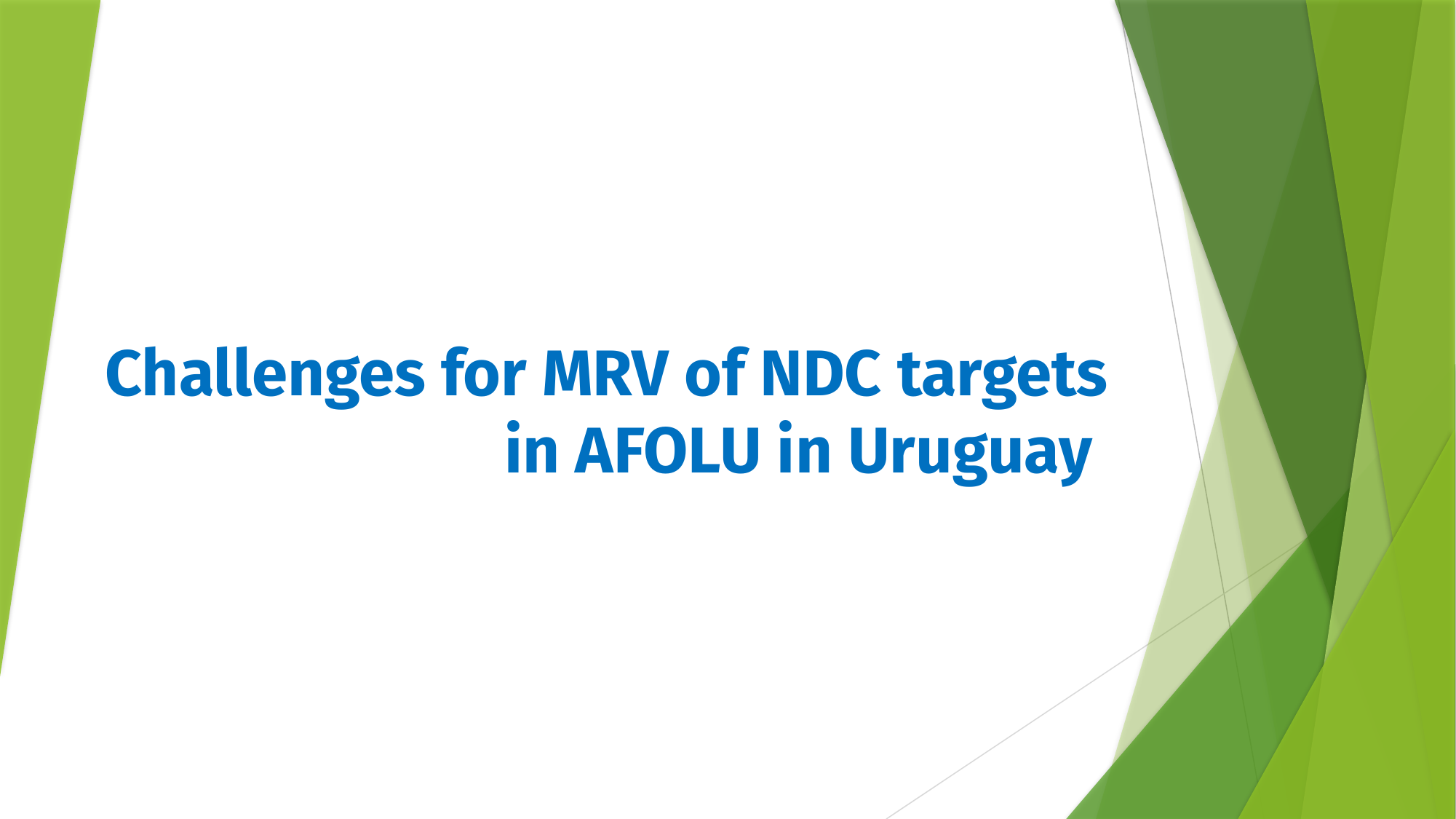

# Challenges for MRV of NDC targets in AFOLU in Uruguay